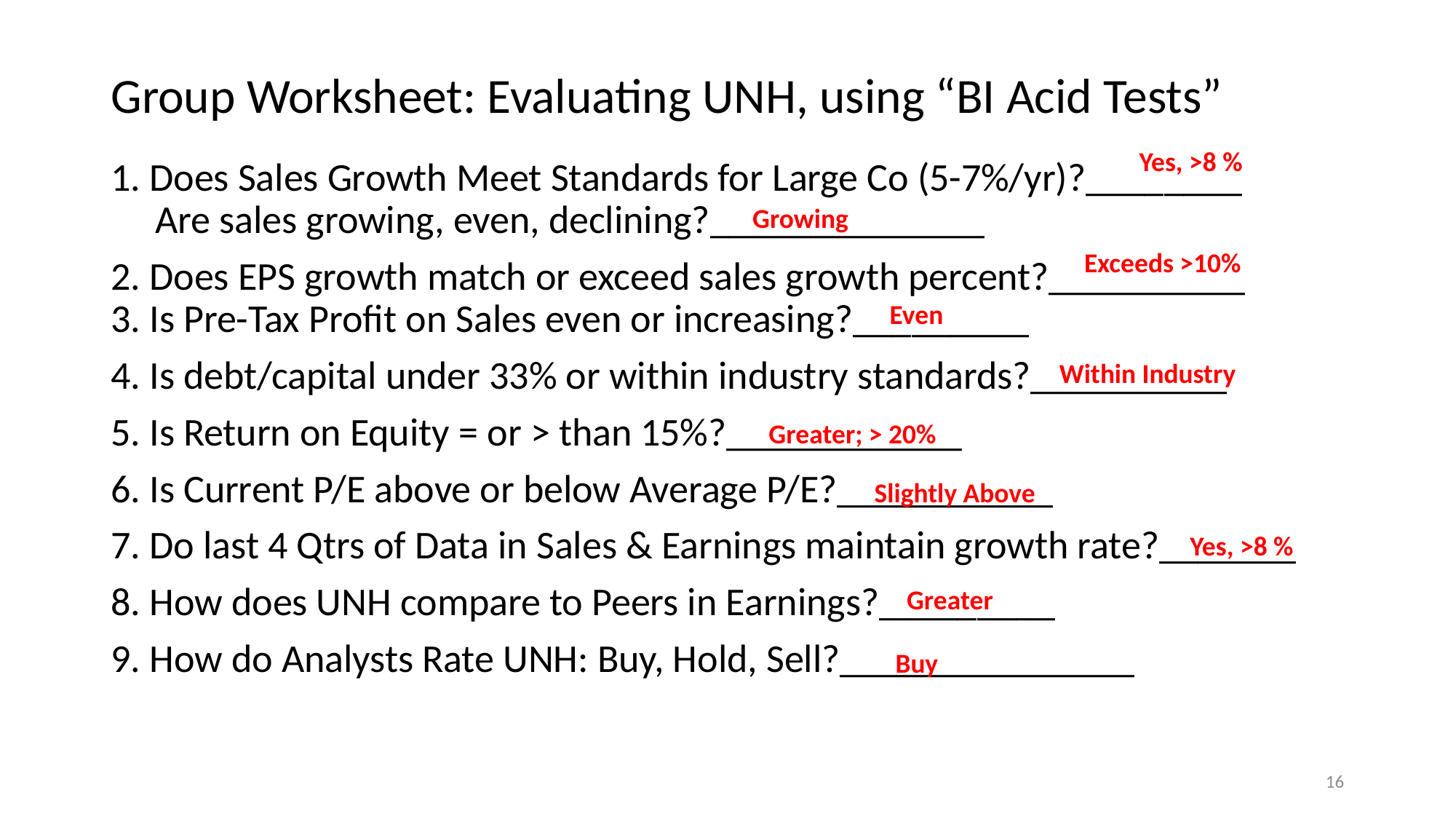

# Group Worksheet: Evaluating UNH, using “BI Acid Tests”
Yes, >8 %
1. Does Sales Growth Meet Standards for Large Co (5-7%/yr)?________
     Are sales growing, even, declining?______________
2. Does EPS growth match or exceed sales growth percent?__________
3. Is Pre-Tax Profit on Sales even or increasing?_________
4. Is debt/capital under 33% or within industry standards?__________
5. Is Return on Equity = or > than 15%?____________
6. Is Current P/E above or below Average P/E?___________
7. Do last 4 Qtrs of Data in Sales & Earnings maintain growth rate?_______
8. How does UNH compare to Peers in Earnings?_________
9. How do Analysts Rate UNH: Buy, Hold, Sell?_______________

Growing
Exceeds >10%
Even
Within Industry
Greater; > 20%
Slightly Above
Yes, >8 %
Greater
Buy
16